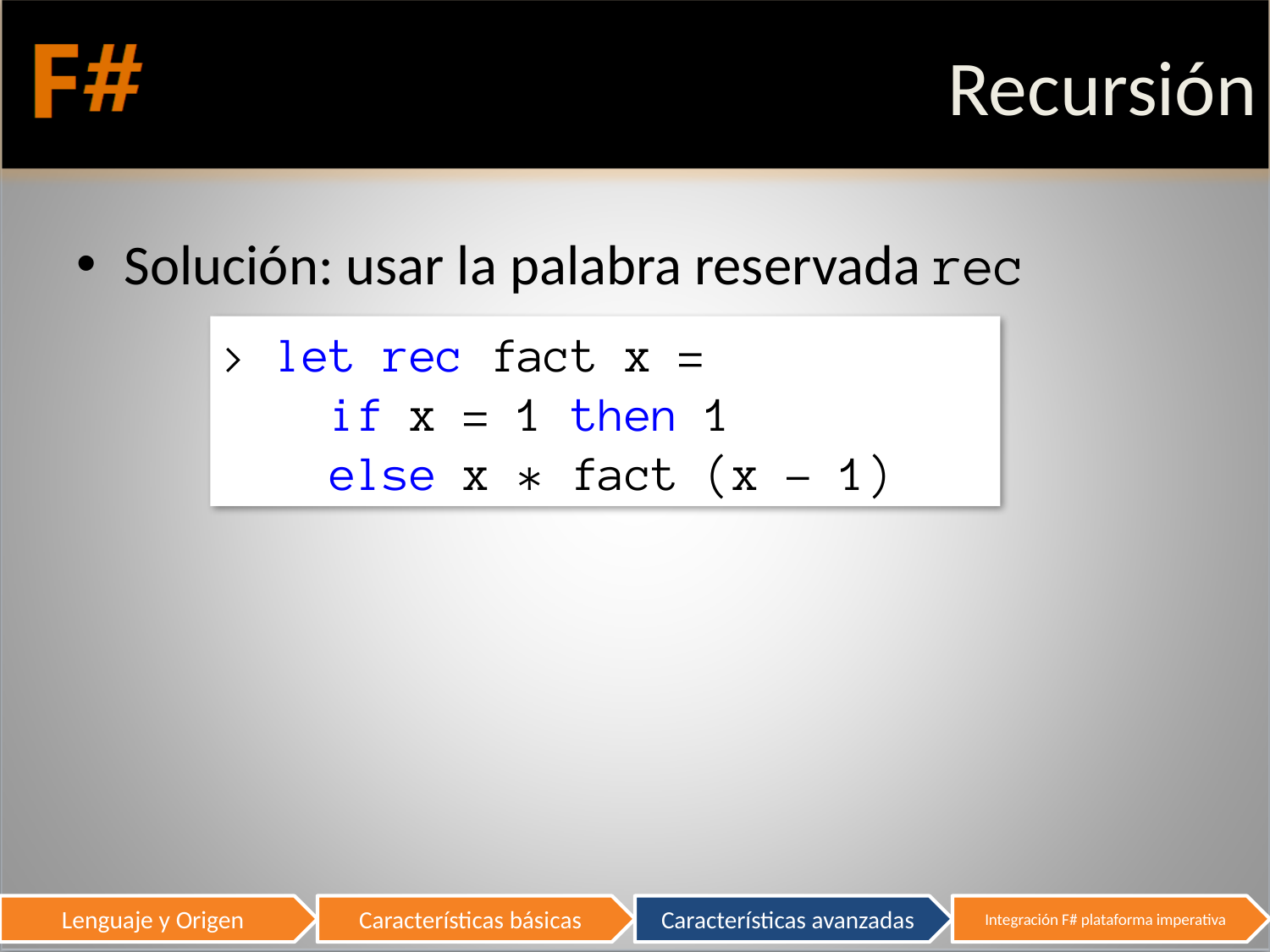

# Recursión
Solución: usar la palabra reservada rec
> let rec fact x =
    if x = 1 then 1
    else x * fact (x - 1)
44
Lenguaje y Origen
Características básicas
Características avanzadas
Integración F# plataforma imperativa